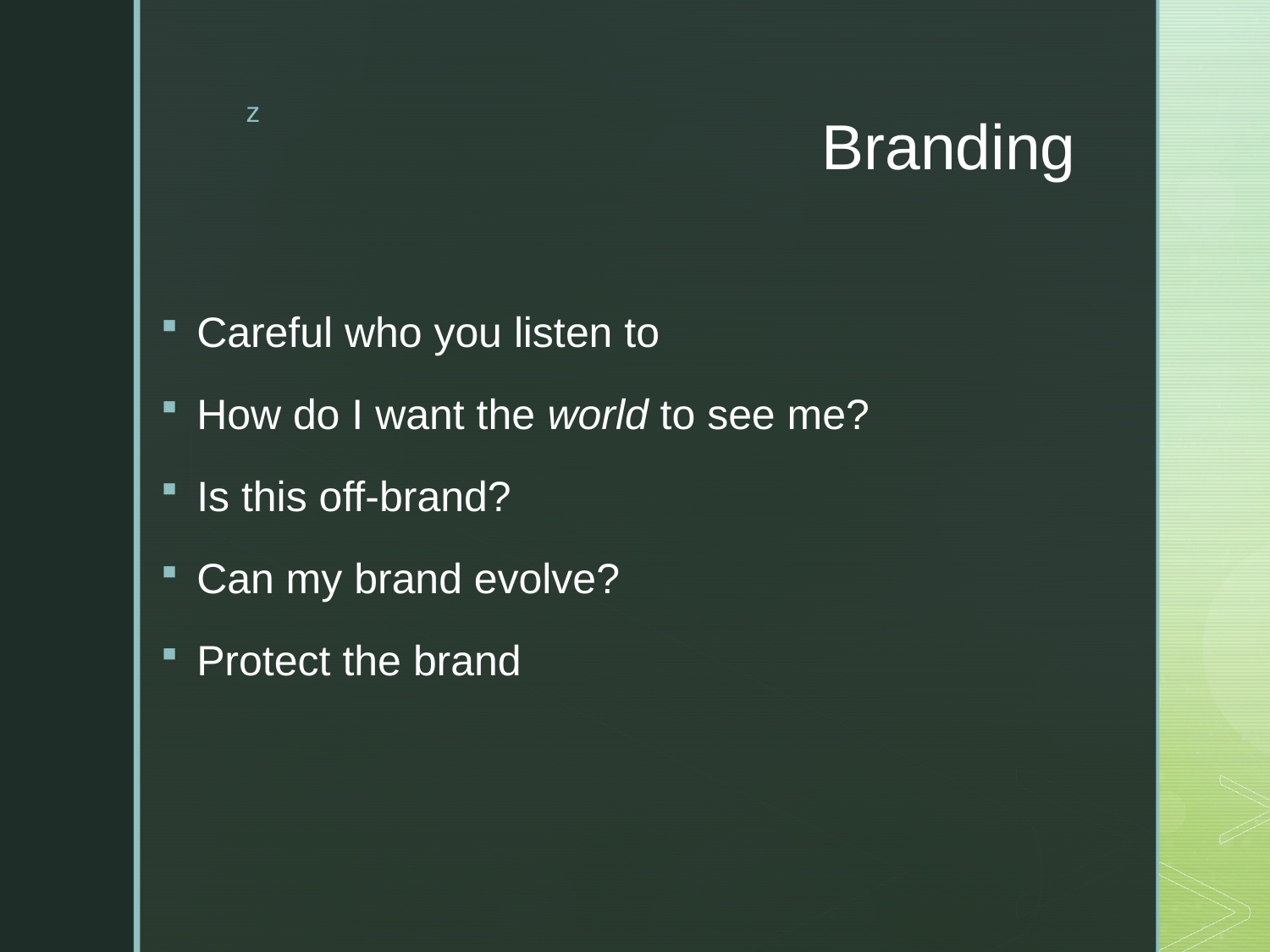

# Branding
Careful who you listen to
How do I want the world to see me?
Is this off-brand?
Can my brand evolve?
Protect the brand